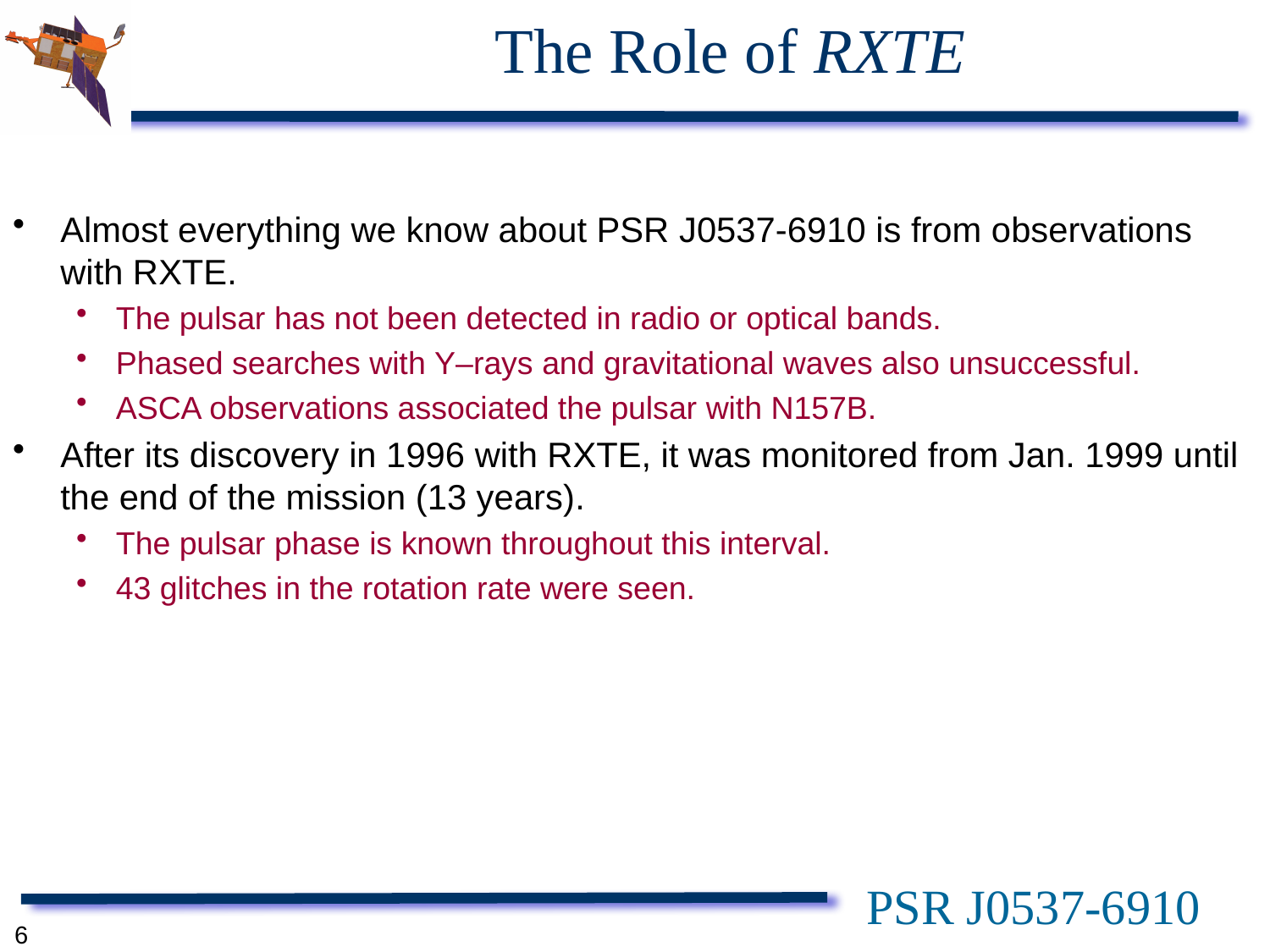

# The Role of RXTE
Almost everything we know about PSR J0537-6910 is from observations with RXTE.
The pulsar has not been detected in radio or optical bands.
Phased searches with Υ–rays and gravitational waves also unsuccessful.
ASCA observations associated the pulsar with N157B.
After its discovery in 1996 with RXTE, it was monitored from Jan. 1999 until the end of the mission (13 years).
The pulsar phase is known throughout this interval.
43 glitches in the rotation rate were seen.
PSR J0537-6910
6